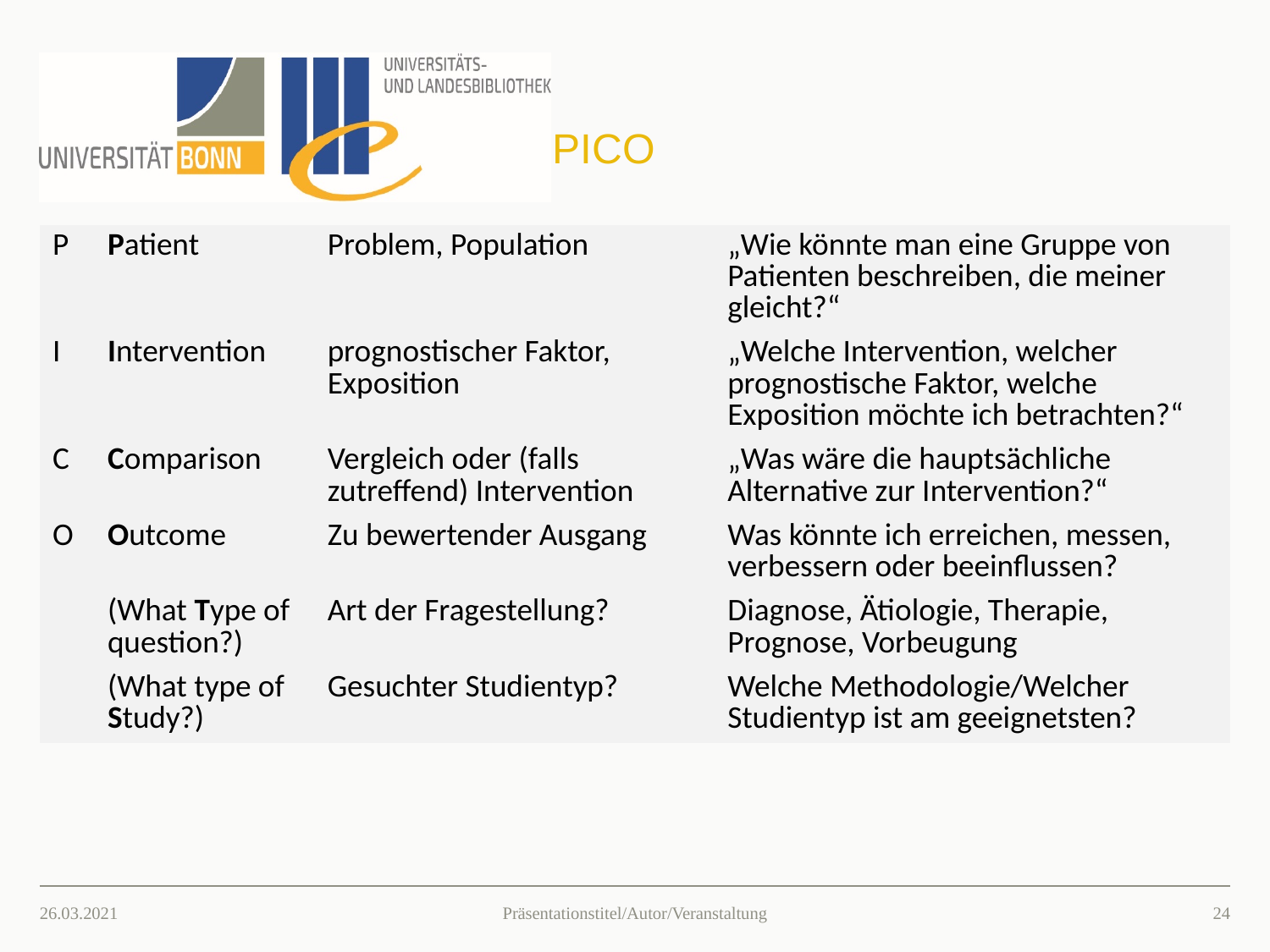

# PICO
| P | Patient | Problem, Population | „Wie könnte man eine Gruppe von Patienten beschreiben, die meiner gleicht?“ |
| --- | --- | --- | --- |
| I | Intervention | prognostischer Faktor, Exposition | „Welche Intervention, welcher prognostische Faktor, welche Exposition möchte ich betrachten?“ |
| C | Comparison | Vergleich oder (falls zutreffend) Intervention | „Was wäre die hauptsächliche Alternative zur Intervention?“ |
| O | Outcome | Zu bewertender Ausgang | Was könnte ich erreichen, messen, verbessern oder beeinflussen? |
|  | (What Type of question?) | Art der Fragestellung? | Diagnose, Ätiologie, Therapie, Prognose, Vorbeugung |
|  | (What type of Study?) | Gesuchter Studientyp? | Welche Methodologie/Welcher Studientyp ist am geeignetsten? |
26.03.2021
24
Präsentationstitel/Autor/Veranstaltung